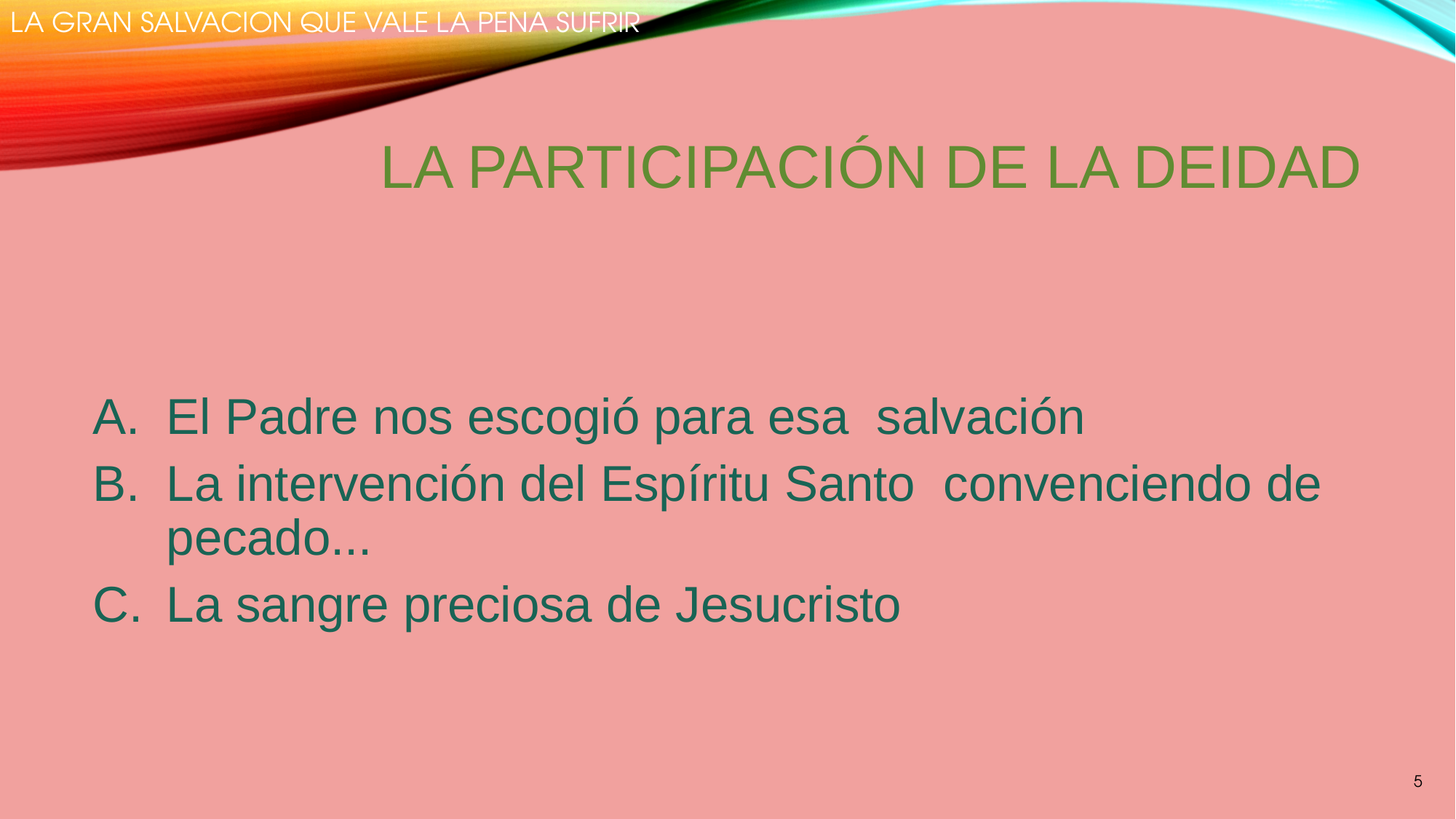

LA GRAN SALVACION QUE VALE LA PENA SUFRIR
# LA PARTICIPACIóN DE LA DEIDAD
El Padre nos escogió para esa  salvación
La intervención del Espíritu Santo  convenciendo de pecado...
La sangre preciosa de Jesucristo
5